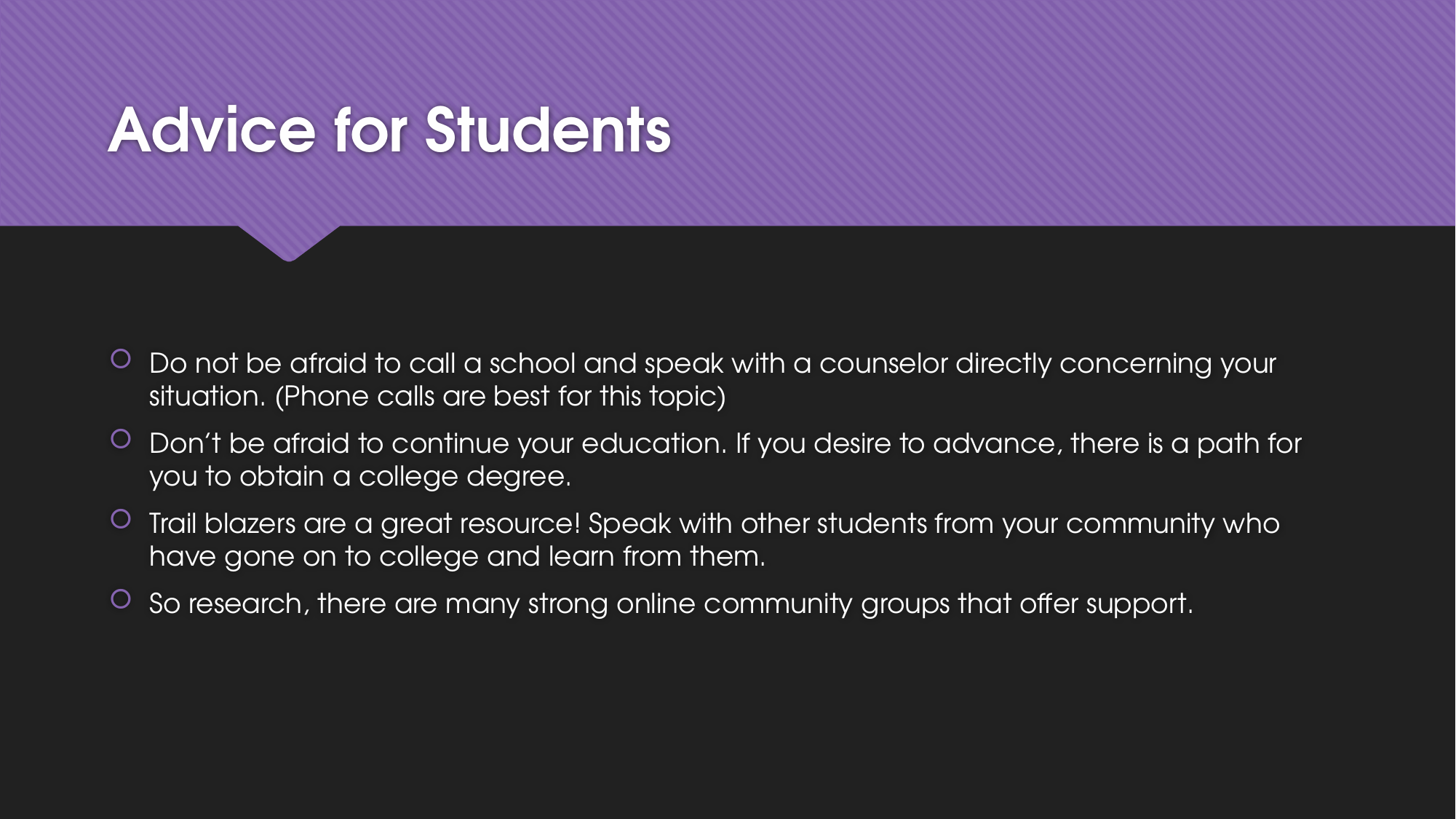

# Advice for Students
Do not be afraid to call a school and speak with a counselor directly concerning your situation. (Phone calls are best for this topic)
Don’t be afraid to continue your education. If you desire to advance, there is a path for you to obtain a college degree.
Trail blazers are a great resource! Speak with other students from your community who have gone on to college and learn from them.
So research, there are many strong online community groups that offer support.